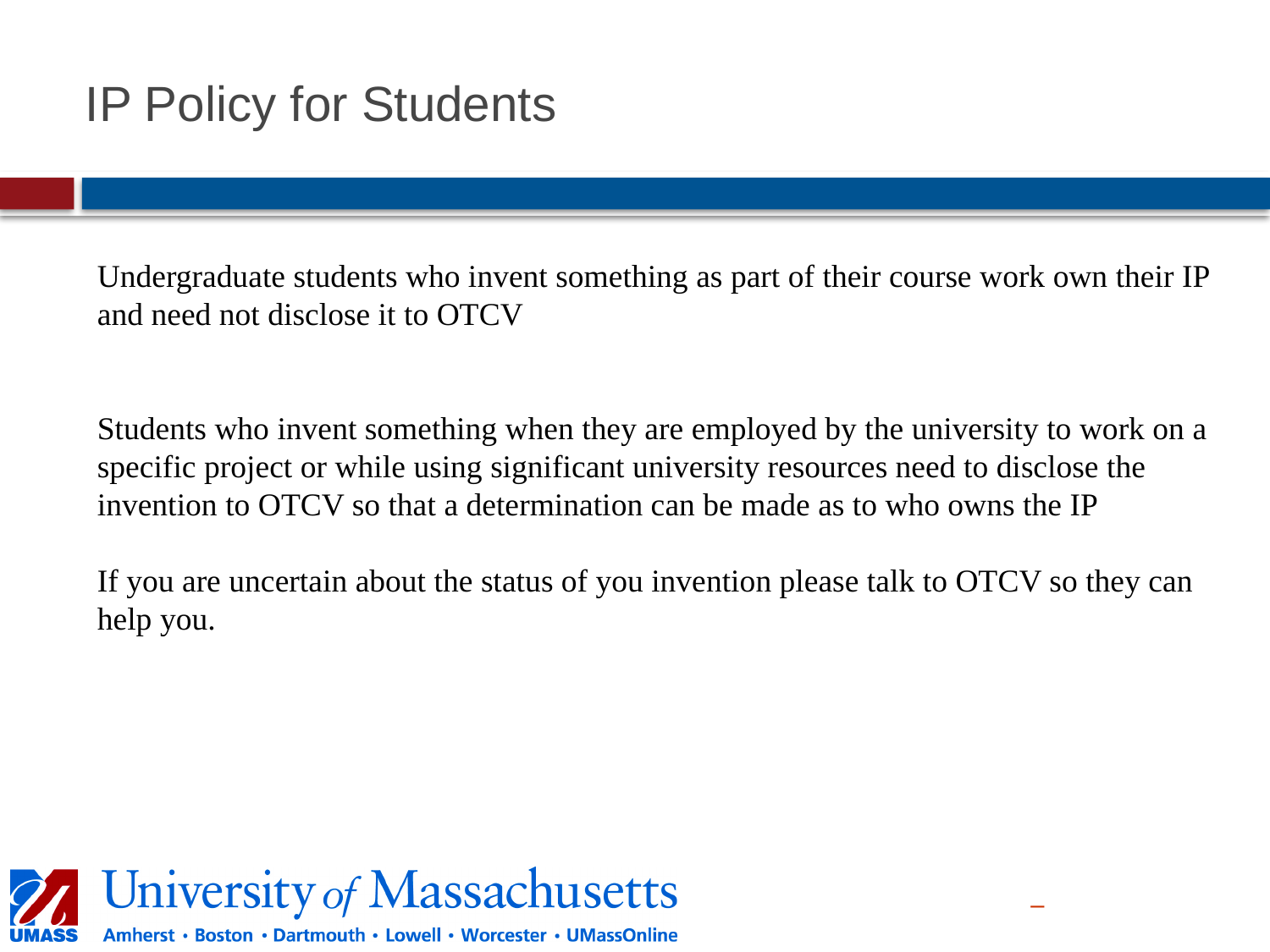

IP Policy for Students
# Undergraduate students who invent something as part of their course work own their IP and need not disclose it to OTCV Students who invent something when they are employed by the university to work on a specific project or while using significant university resources need to disclose the invention to OTCV so that a determination can be made as to who owns the IP If you are uncertain about the status of you invention please talk to OTCV so they can help you.
17